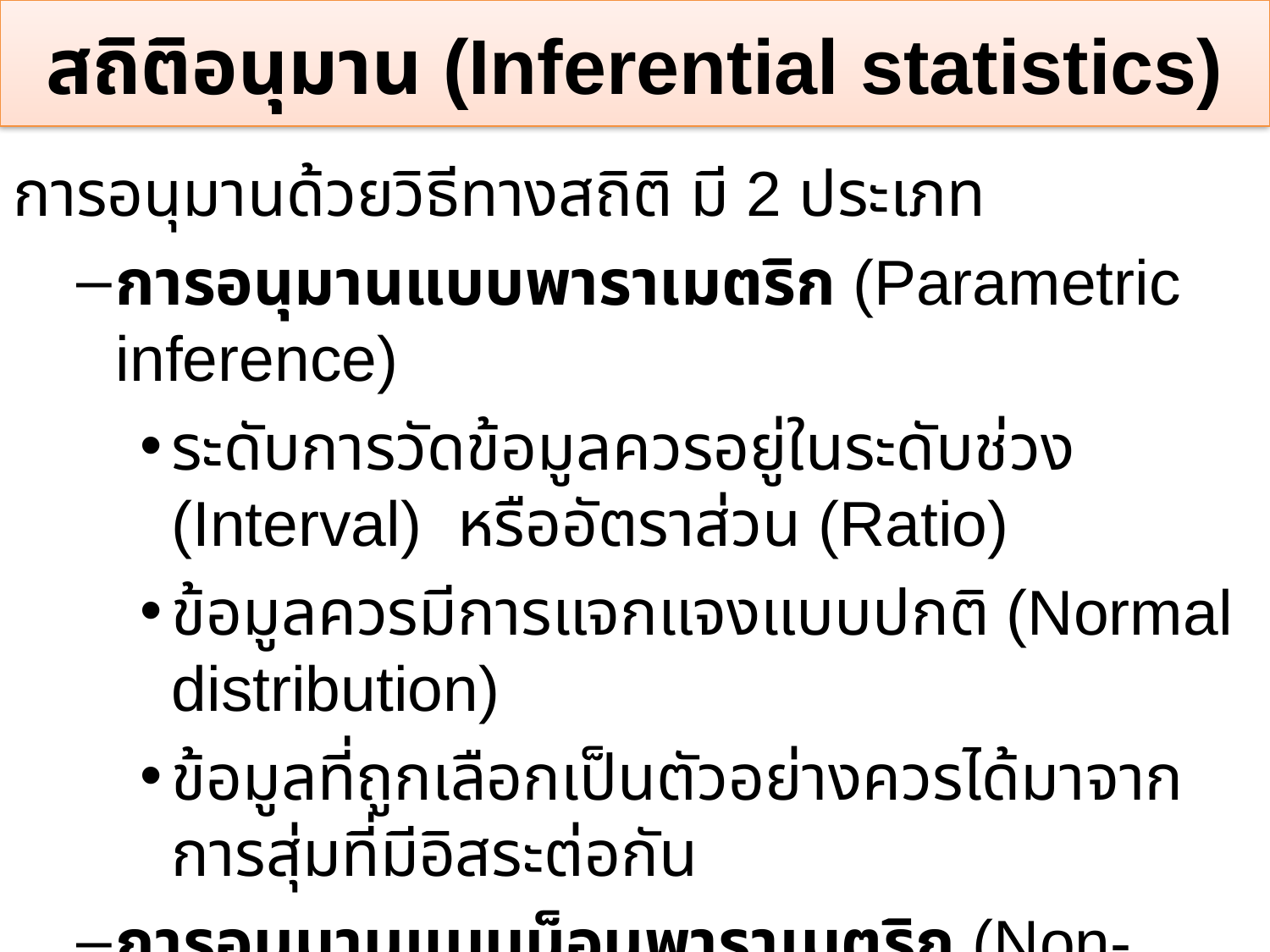

# สถิติอนุมาน (Inferential statistics)
การอนุมานด้วยวิธีทางสถิติ มี 2 ประเภท
การอนุมานแบบพาราเมตริก (Parametric inference)
ระดับการวัดข้อมูลควรอยู่ในระดับช่วง (Interval)  หรืออัตราส่วน (Ratio)
ข้อมูลควรมีการแจกแจงแบบปกติ (Normal distribution)
ข้อมูลที่ถูกเลือกเป็นตัวอย่างควรได้มาจากการสุ่มที่มีอิสระต่อกัน
การอนุมานแบบน็อนพาราเมตริก (Non- Parametric inference)
ข้อมูลที่ไม่เป็นไปตามเงื่อนไขแบบพาราเมตริก